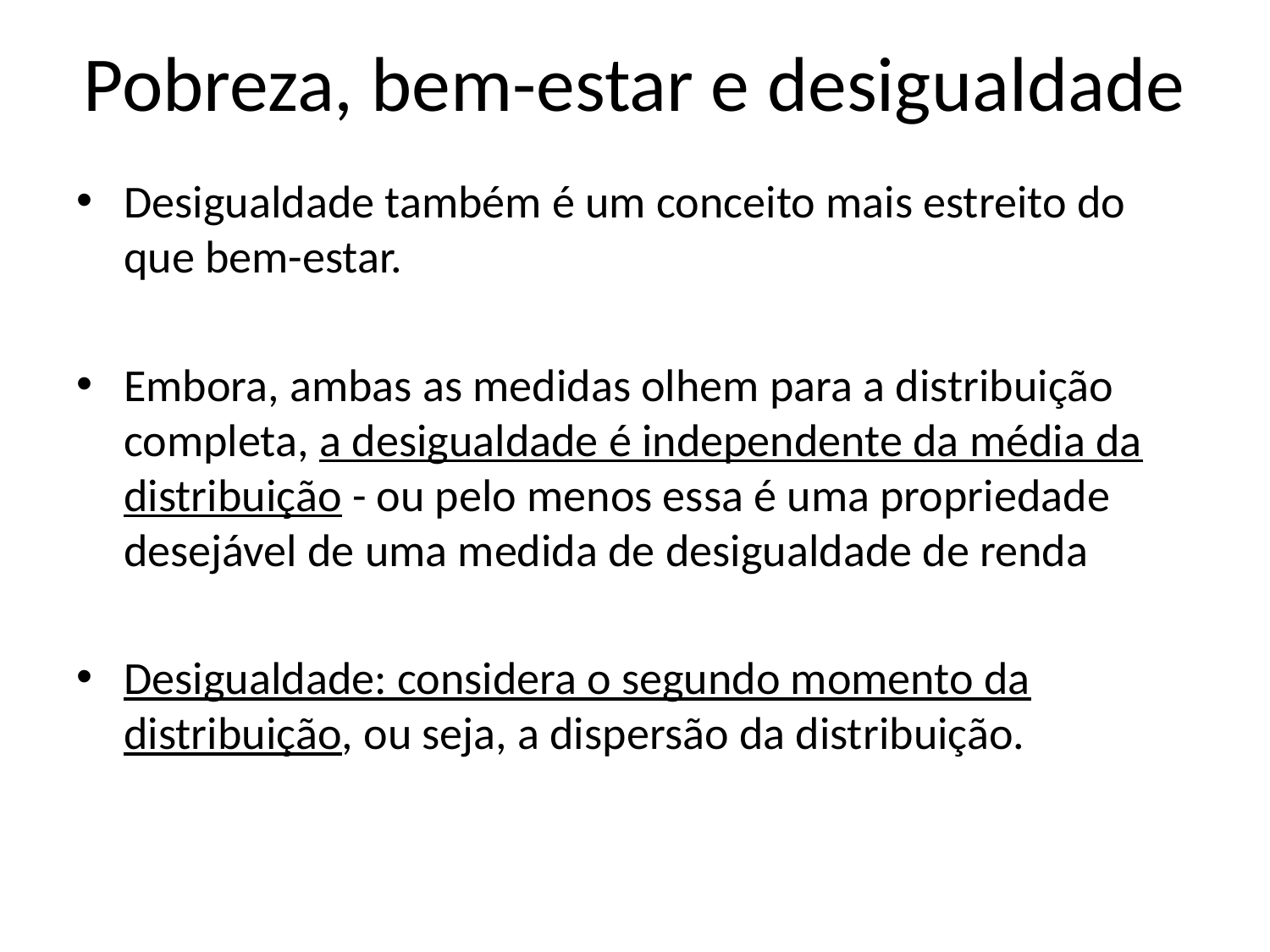

# Pobreza, bem-estar e desigualdade
Desigualdade também é um conceito mais estreito do que bem-estar.

Embora, ambas as medidas olhem para a distribuição completa, a desigualdade é independente da média da distribuição - ou pelo menos essa é uma propriedade desejável de uma medida de desigualdade de renda

Desigualdade: considera o segundo momento da distribuição, ou seja, a dispersão da distribuição.